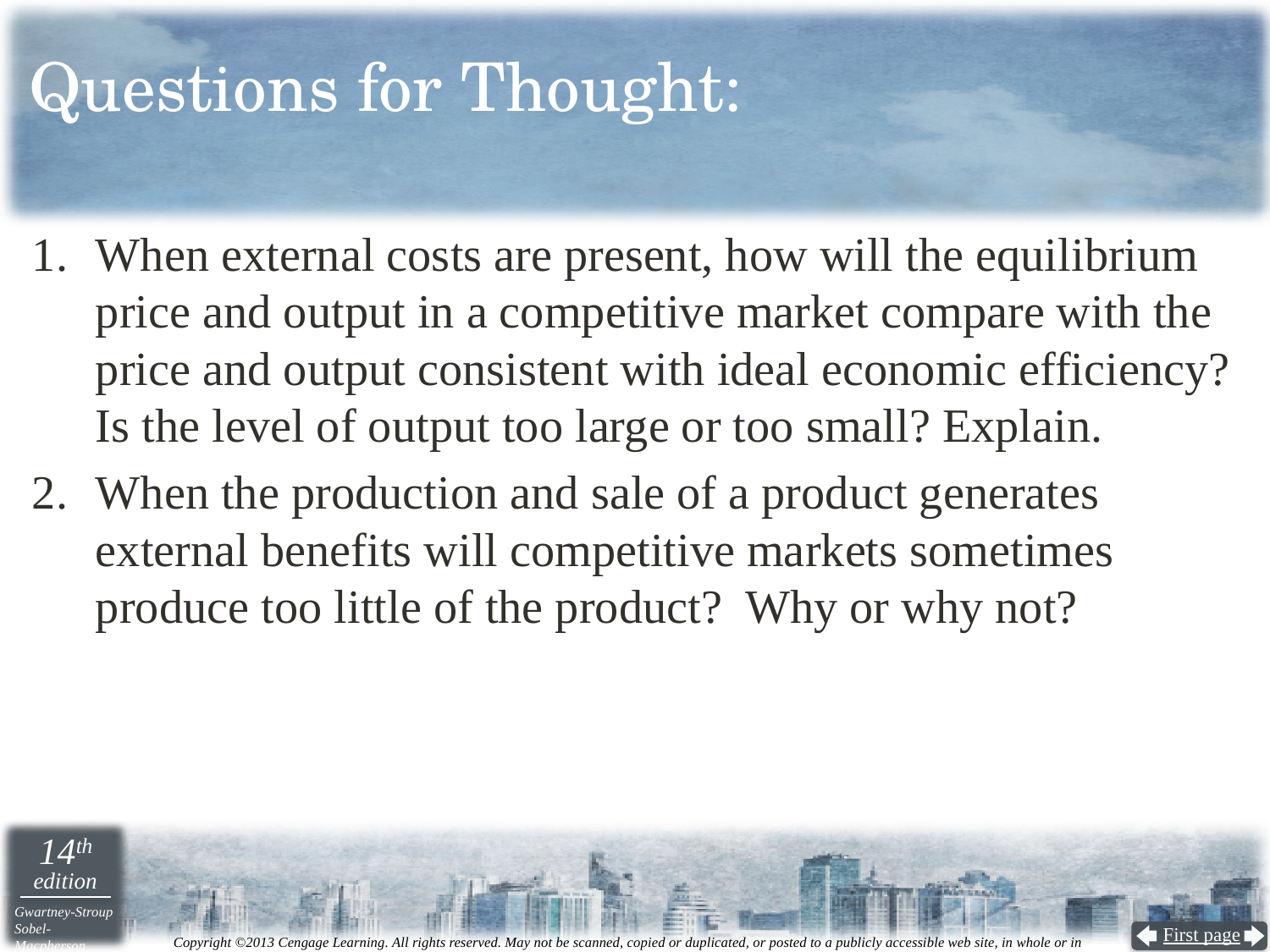

# Questions for Thought:
When external costs are present, how will the equilibrium price and output in a competitive market compare with the price and output consistent with ideal economic efficiency? Is the level of output too large or too small? Explain.
When the production and sale of a product generates external benefits will competitive markets sometimes produce too little of the product?  Why or why not?